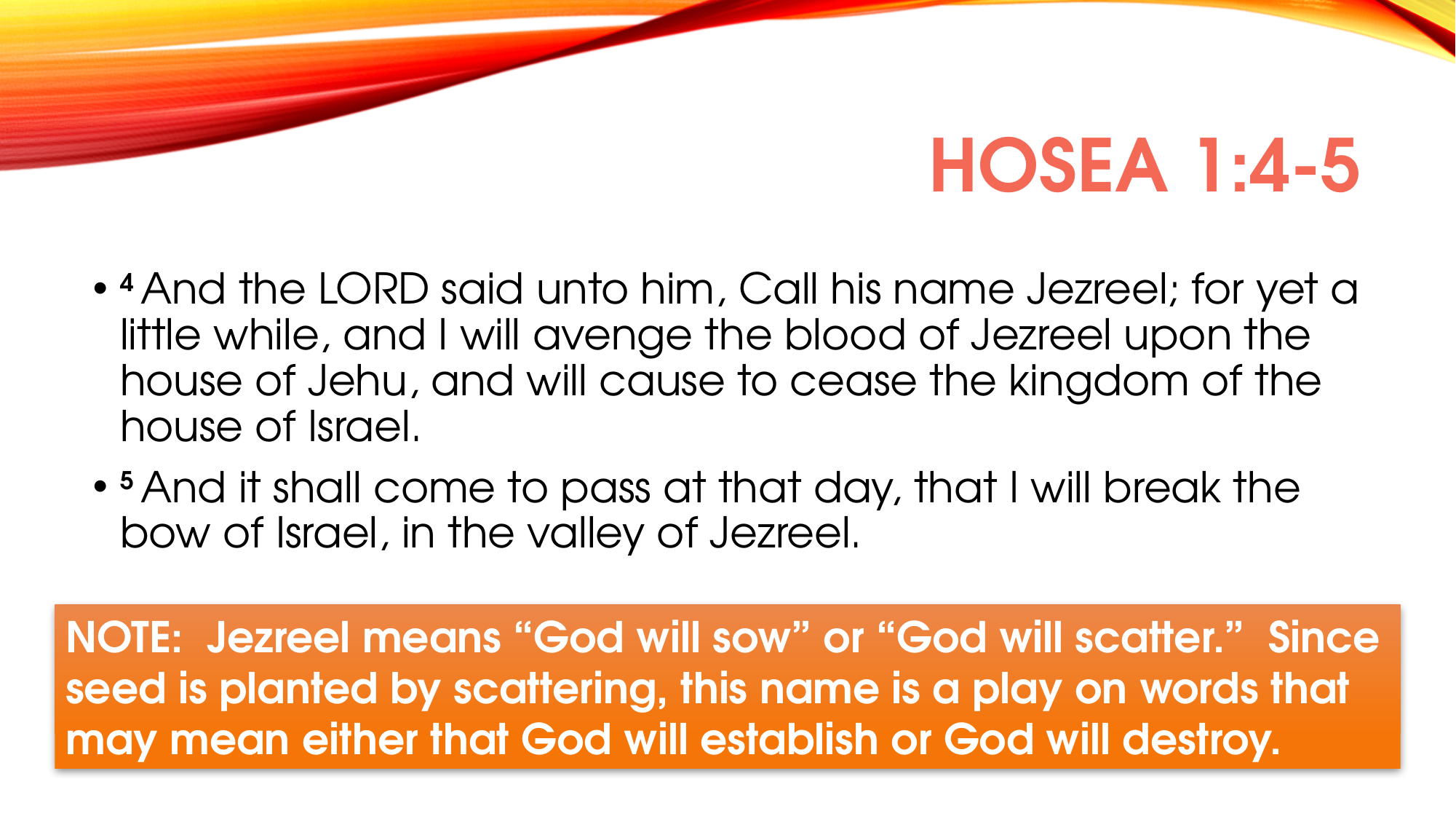

# Hosea 1:4-5
4 And the Lord said unto him, Call his name Jezreel; for yet a little while, and I will avenge the blood of Jezreel upon the house of Jehu, and will cause to cease the kingdom of the house of Israel.
5 And it shall come to pass at that day, that I will break the bow of Israel, in the valley of Jezreel.
NOTE:  Jezreel means “God will sow” or “God will scatter.”  Since seed is planted by scattering, this name is a play on words that may mean either that God will establish or God will destroy.